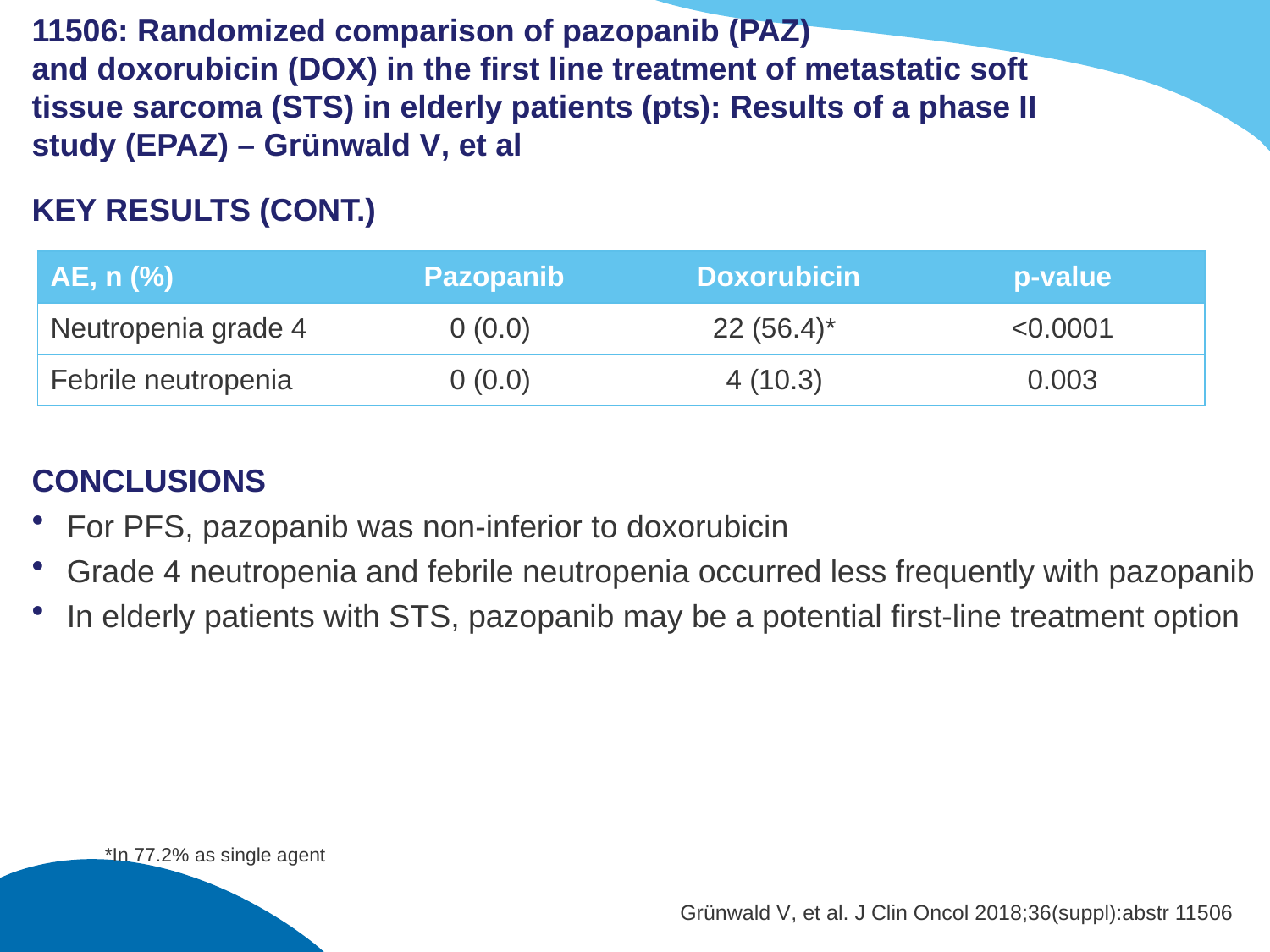

# 11506: Randomized comparison of pazopanib (PAZ) and doxorubicin (DOX) in the first line treatment of metastatic soft tissue sarcoma (STS) in elderly patients (pts): Results of a phase II study (EPAZ) – Grünwald V, et al
KEY RESULTS (CONT.)

CONCLUSIONS
For PFS, pazopanib was non-inferior to doxorubicin
Grade 4 neutropenia and febrile neutropenia occurred less frequently with pazopanib
In elderly patients with STS, pazopanib may be a potential first-line treatment option
| AE, n (%) | Pazopanib | Doxorubicin | p-value |
| --- | --- | --- | --- |
| Neutropenia grade 4 | 0 (0.0) | 22 (56.4)\* | <0.0001 |
| Febrile neutropenia | 0 (0.0) | 4 (10.3) | 0.003 |
*In 77.2% as single agent
Grünwald V, et al. J Clin Oncol 2018;36(suppl):abstr 11506